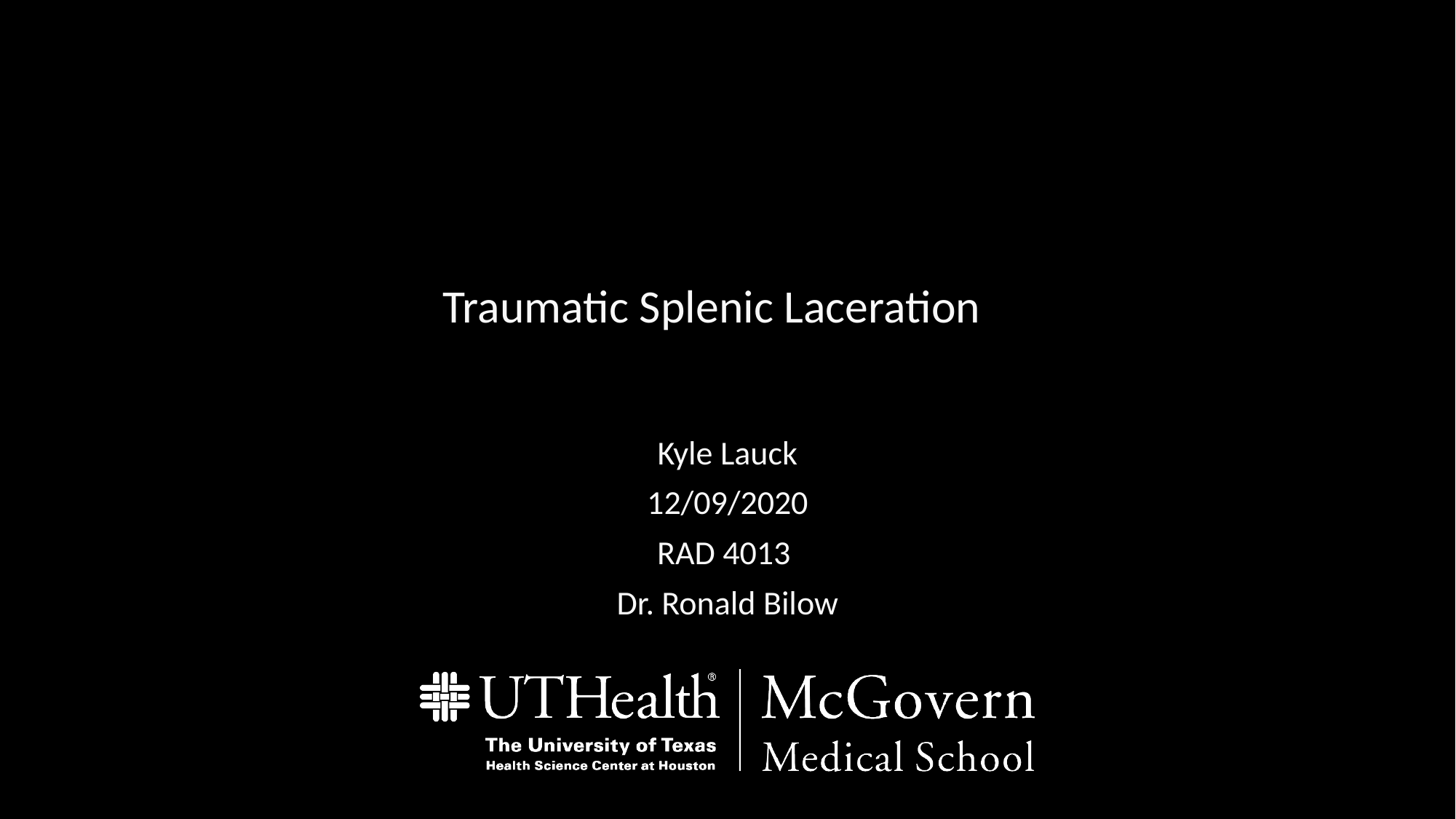

# Traumatic Splenic Laceration
Kyle Lauck
12/09/2020
RAD 4013
Dr. Ronald Bilow